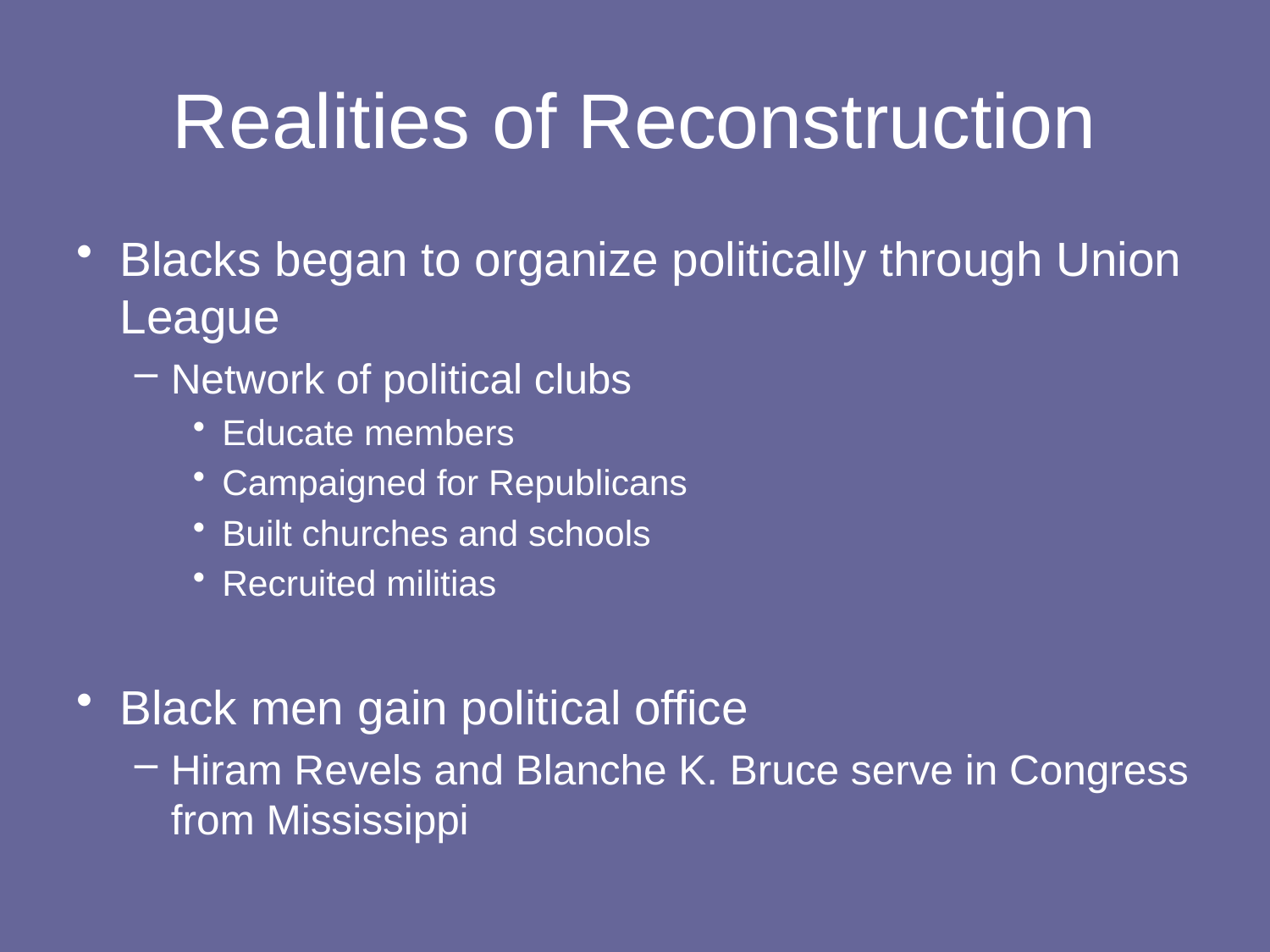

# Realities of Reconstruction
Blacks began to organize politically through Union League
Network of political clubs
Educate members
Campaigned for Republicans
Built churches and schools
Recruited militias

Black men gain political office
Hiram Revels and Blanche K. Bruce serve in Congress from Mississippi